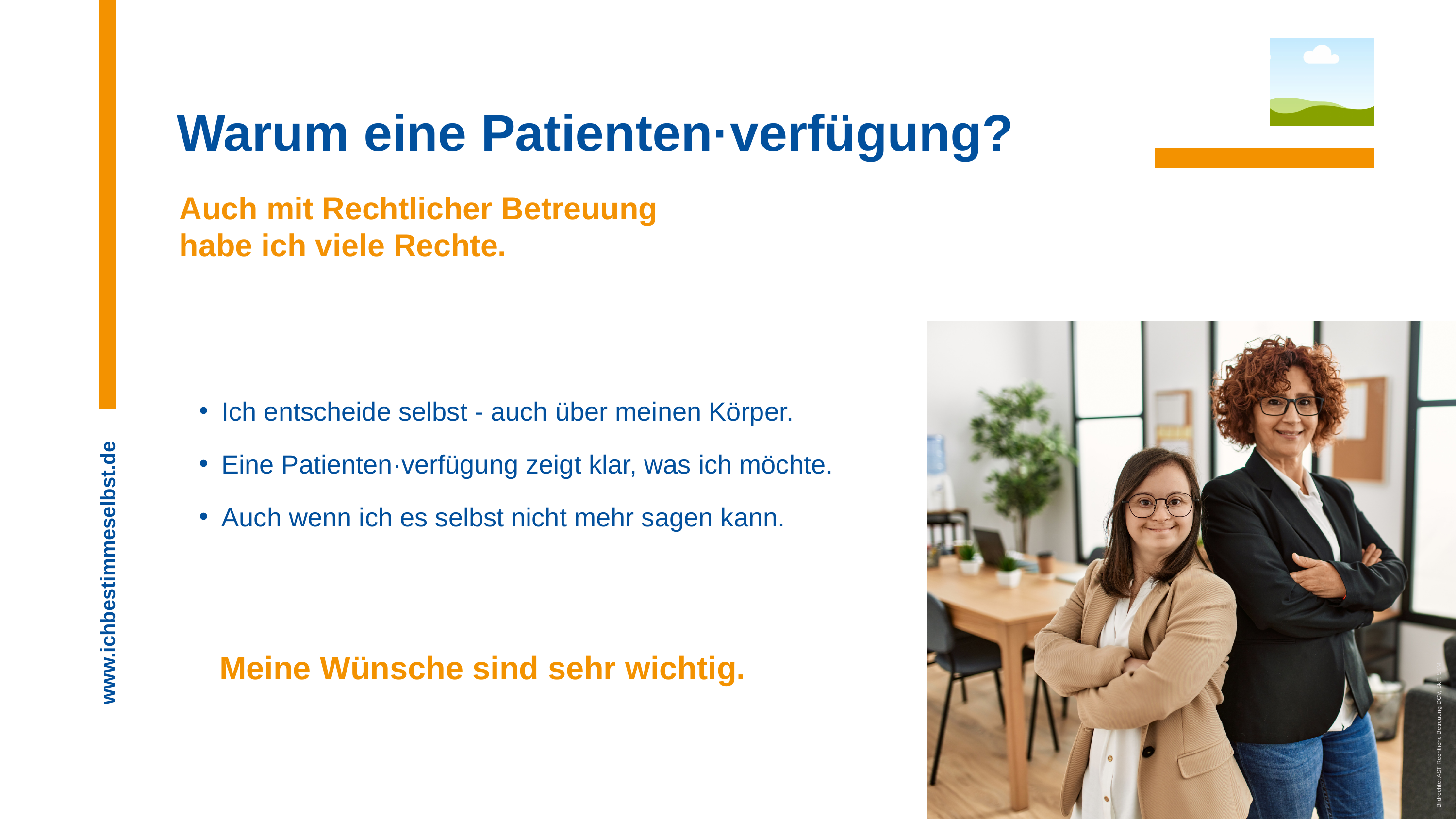

Warum eine Patienten·verfügung?

Auch mit Rechtlicher Betreuung
habe ich viele Rechte.

Ich entscheide selbst - auch über meinen Körper.
Eine Patienten·verfügung zeigt klar, was ich möchte.
Auch wenn ich es selbst nicht mehr sagen kann.

www.ichbestimmeselbst.de
Meine Wünsche sind sehr wichtig.
Bildrechte: AST Rechtliche Betreuung DCV, SkF, SKM